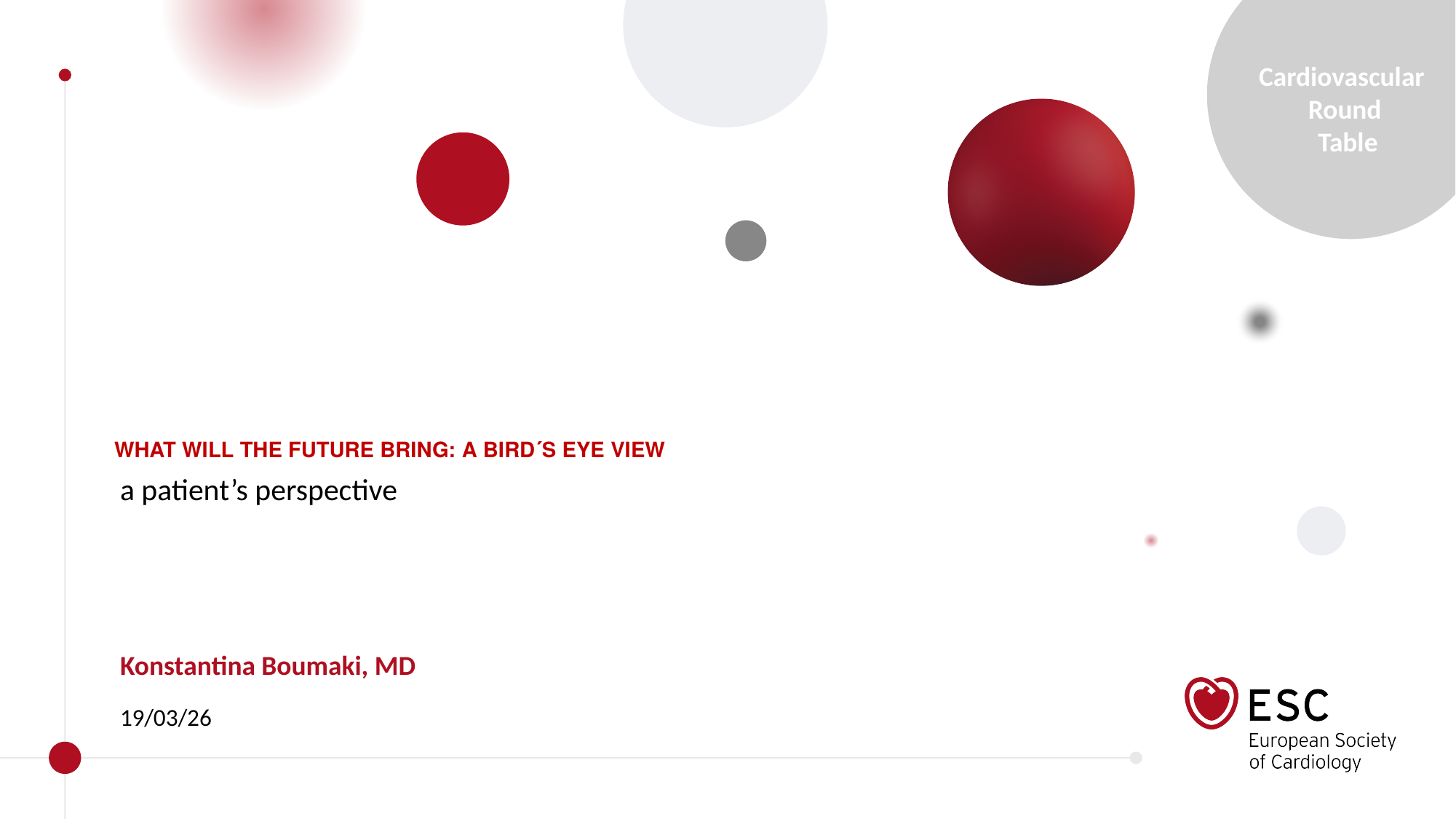

| WHAT WILL THE FUTURE BRING: A BIRD´S EYE VIEW |
| --- |
a patient’s perspective
Konstantina Boumaki, MD
19/03/26